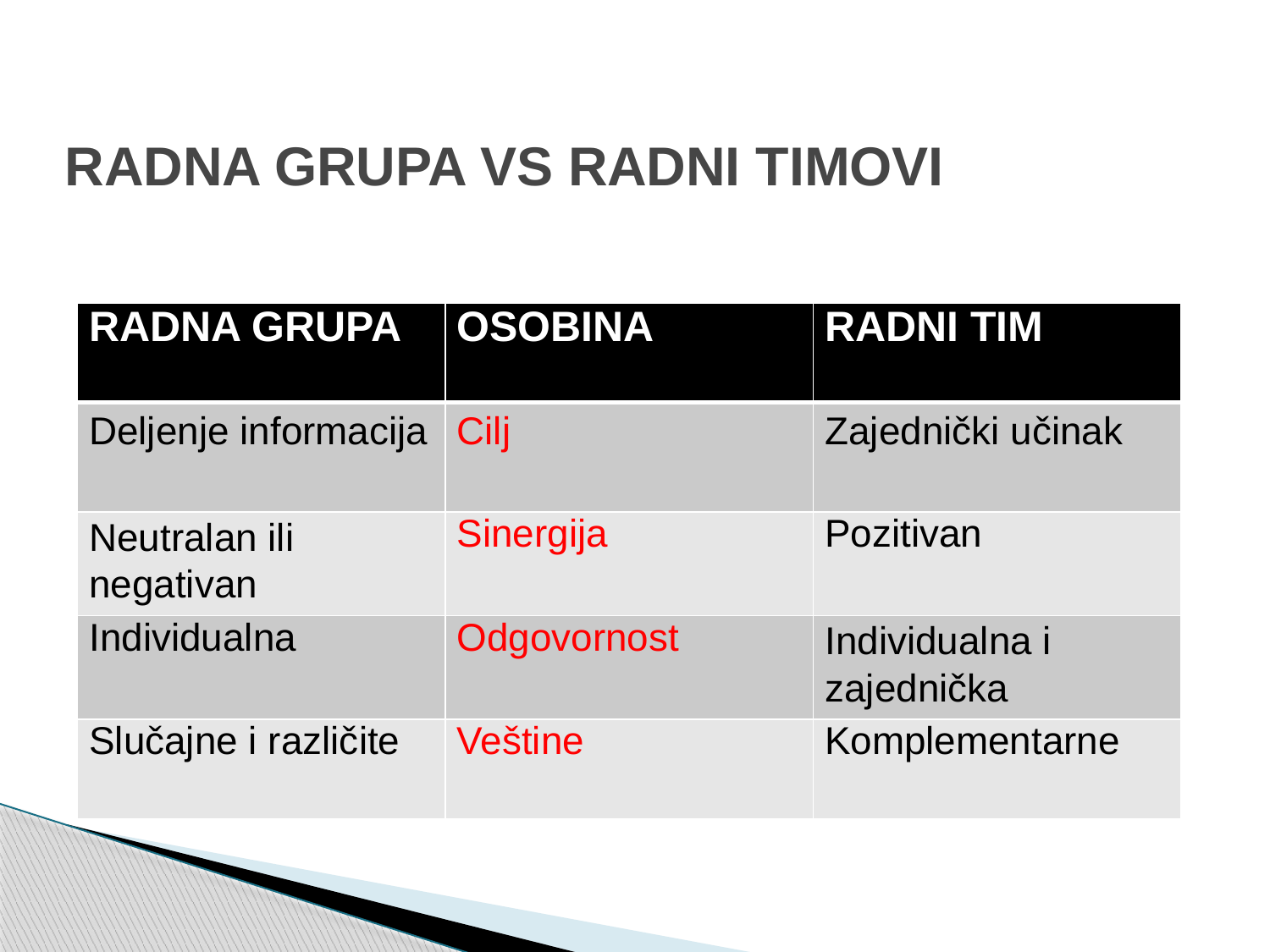

# RADNA GRUPA VS RADNI TIMOVI
| RADNA GRUPA | OSOBINA | RADNI TIM |
| --- | --- | --- |
| Deljenje informacija | Cilj | Zajednički učinak |
| Neutralan ili negativan | Sinergija | Pozitivan |
| Individualna | Odgovornost | Individualna i zajednička |
| Slučajne i različite | Veštine | Komplementarne |